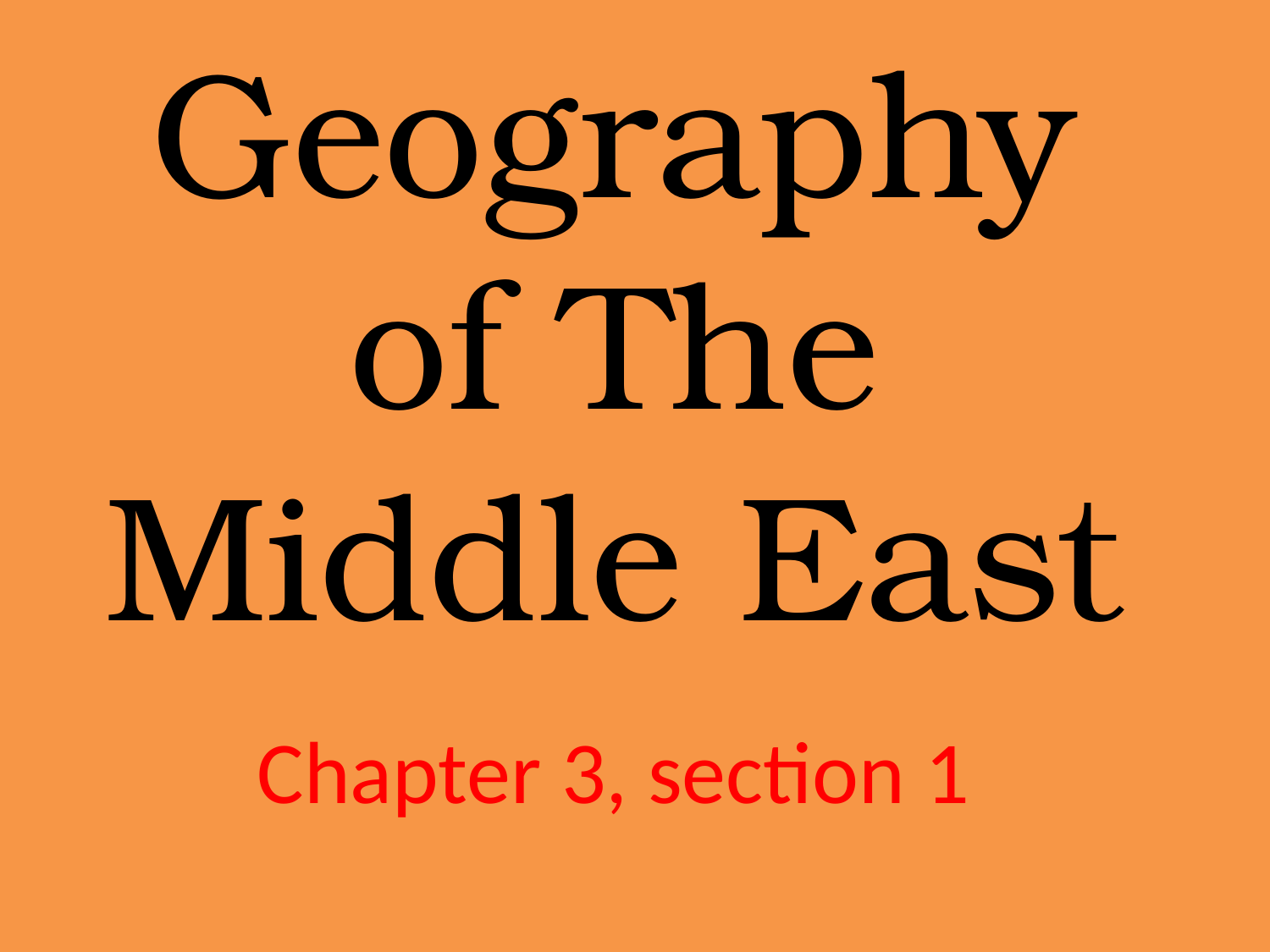

# Geography of The Middle East
Chapter 3, section 1